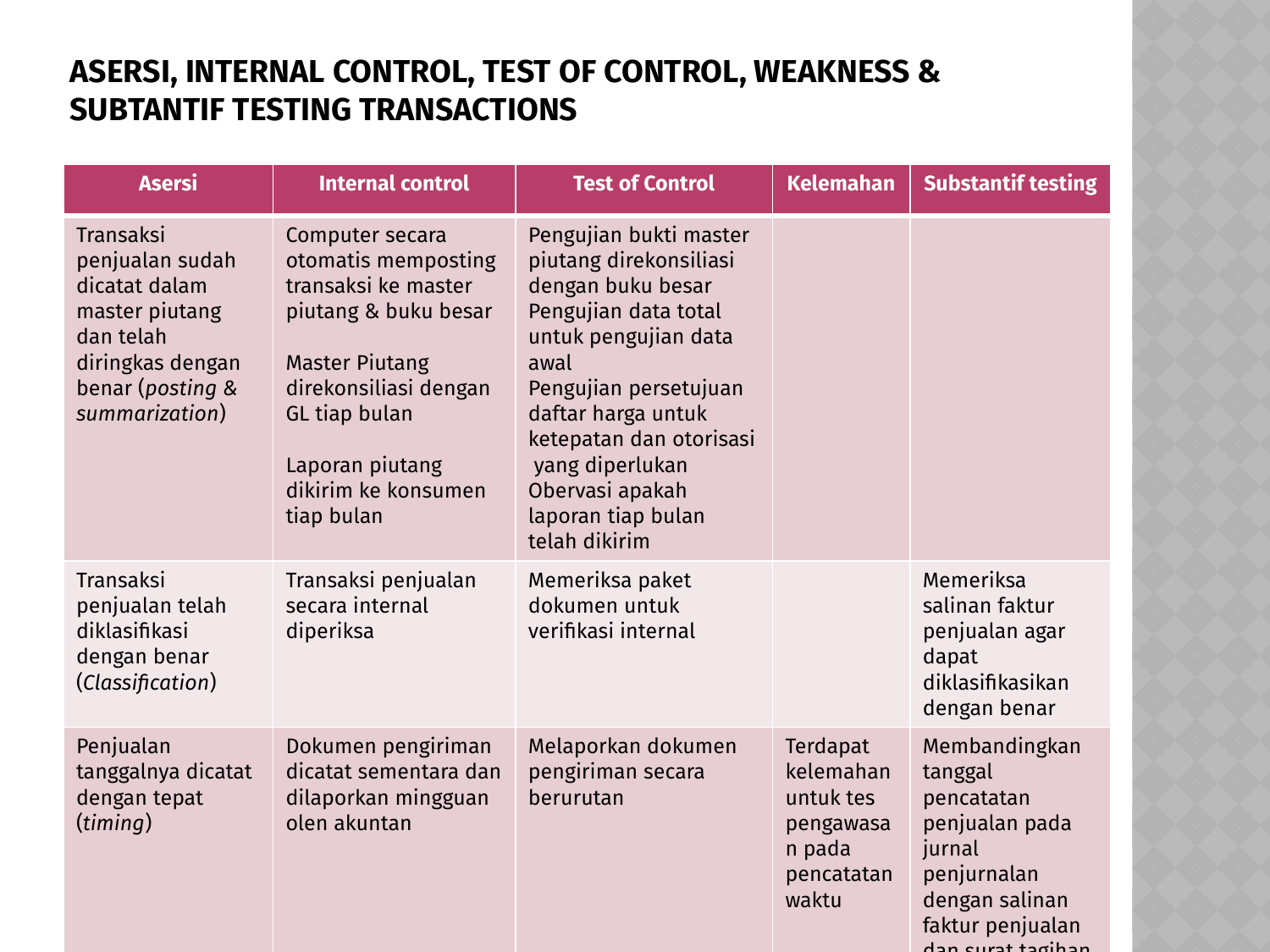

# Asersi, Internal control, Test of control, weakness & subtantif testing transactions
| Asersi | Internal control | Test of Control | Kelemahan | Substantif testing |
| --- | --- | --- | --- | --- |
| Transaksi penjualan sudah dicatat dalam master piutang dan telah diringkas dengan benar (posting & summarization) | Computer secara otomatis memposting transaksi ke master piutang & buku besar Master Piutang direkonsiliasi dengan GL tiap bulan Laporan piutang dikirim ke konsumen tiap bulan | Pengujian bukti master piutang direkonsiliasi dengan buku besar Pengujian data total untuk pengujian data awal Pengujian persetujuan daftar harga untuk ketepatan dan otorisasi yang diperlukan Obervasi apakah laporan tiap bulan telah dikirim |  |  |
| Transaksi penjualan telah diklasifikasi dengan benar (Classification) | Transaksi penjualan secara internal diperiksa | Memeriksa paket dokumen untuk verifikasi internal |  | Memeriksa salinan faktur penjualan agar dapat diklasifikasikan dengan benar |
| Penjualan tanggalnya dicatat dengan tepat (timing) | Dokumen pengiriman dicatat sementara dan dilaporkan mingguan olen akuntan | Melaporkan dokumen pengiriman secara berurutan | Terdapat kelemahan untuk tes pengawasan pada pencatatan waktu | Membandingkan tanggal pencatatan penjualan pada jurnal penjurnalan dengan salinan faktur penjualan dan surat tagihan |